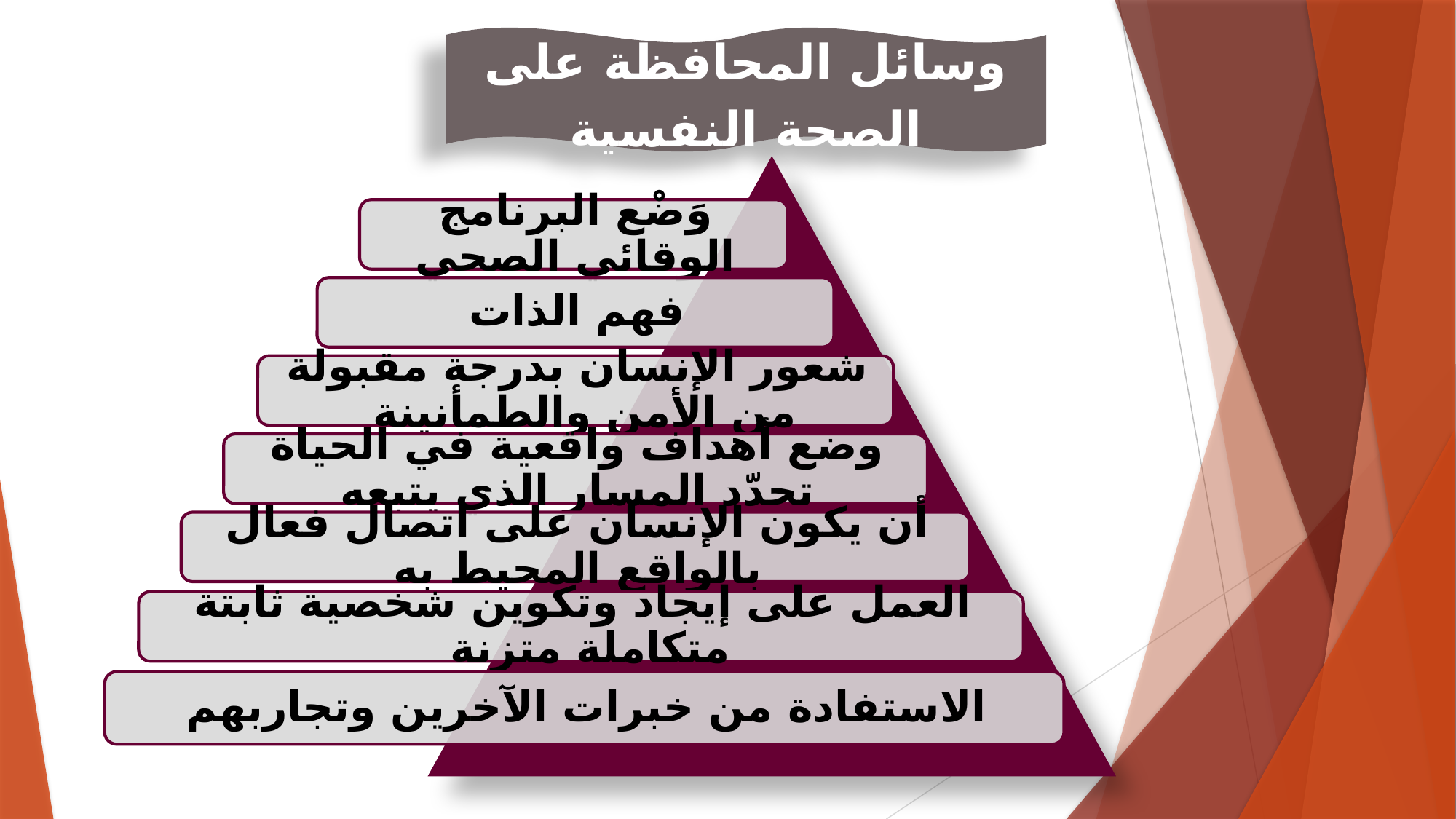

وسائل المحافظة على الصحة النفسية
وَضْع البرنامج الوقائي الصحي
فهم الذات
شعور الإنسان بدرجة مقبولة من الأمن والطمأنينة
وضع أهداف واقعية في الحياة تحدّد المسار الذي يتبعه
أن يكون الإنسان على اتصال فعال بالواقع المحيط به
العمل على إيجاد وتكوين شخصية ثابتة متكاملة متزنة
الاستفادة من خبرات الآخرين وتجاربهم